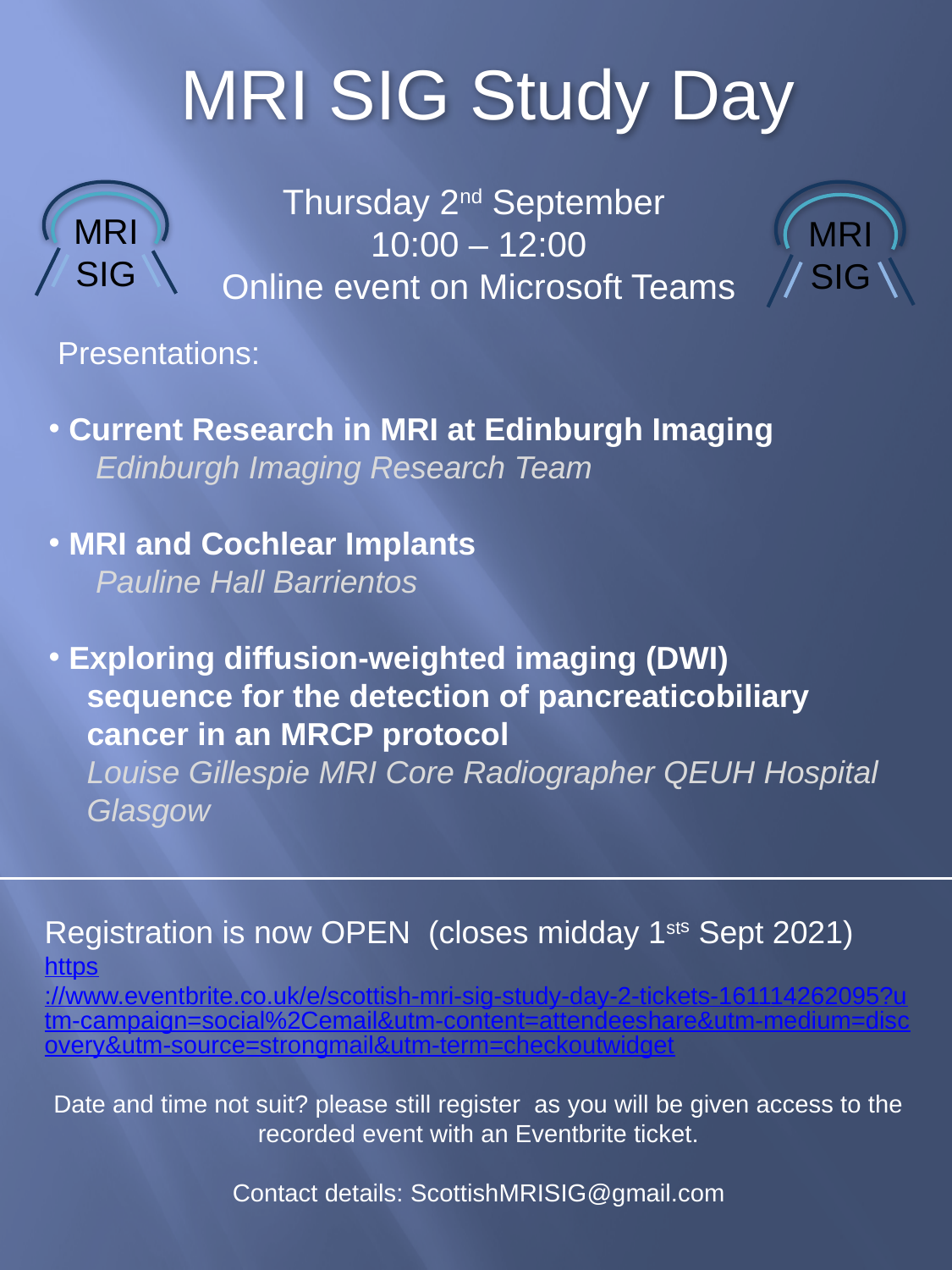

MRI SIG Study Day
Thursday 2nd September
10:00 – 12:00
Online event on Microsoft Teams

MRI
SIG

MRI
SIG

 Presentations:

 Current Research in MRI at Edinburgh Imaging
 Edinburgh Imaging Research Team

 MRI and Cochlear Implants
 Pauline Hall Barrientos

 Exploring diffusion-weighted imaging (DWI)
sequence for the detection of pancreaticobiliary    cancer in an MRCP protocol
Louise Gillespie MRI Core Radiographer QEUH Hospital  Glasgow

Registration is now OPEN  (closes midday 1sts Sept 2021) https://www.eventbrite.co.uk/e/scottish-mri-sig-study-day-2-tickets-161114262095?utm-campaign=social%2Cemail&utm-content=attendeeshare&utm-medium=discovery&utm-source=strongmail&utm-term=checkoutwidget

Date and time not suit? please still register  as you will be given access to the recorded event with an Eventbrite ticket.

Contact details: ScottishMRISIG@gmail.com